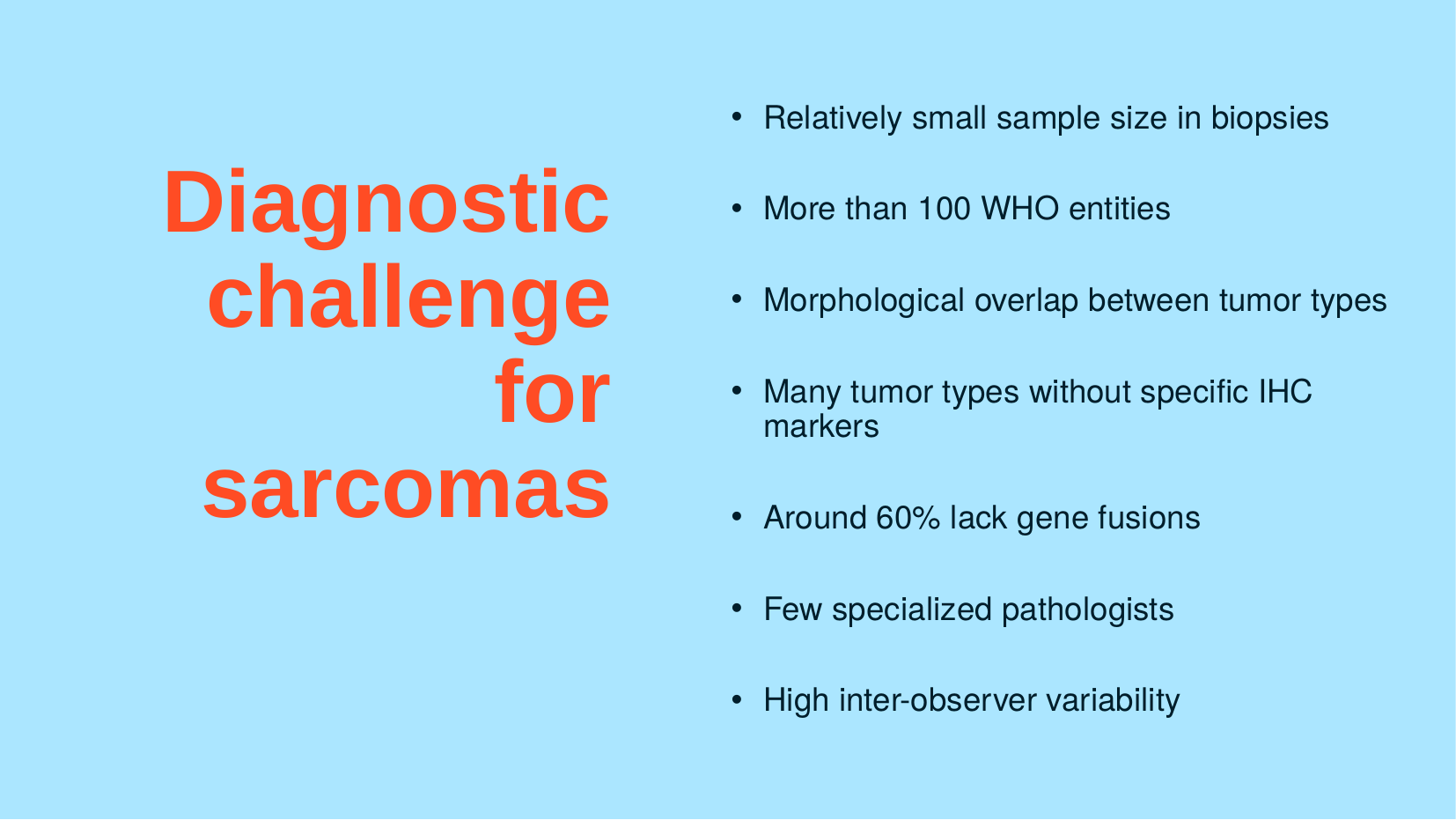

Relatively small sample size in biopsies

More than 100 WHO entities

Morphological overlap between tumor types

Many tumor types without specific IHC markers

Around 60% lack gene fusions

Few specialized pathologists

High inter-observer variability
Diagnostic challenge for sarcomas